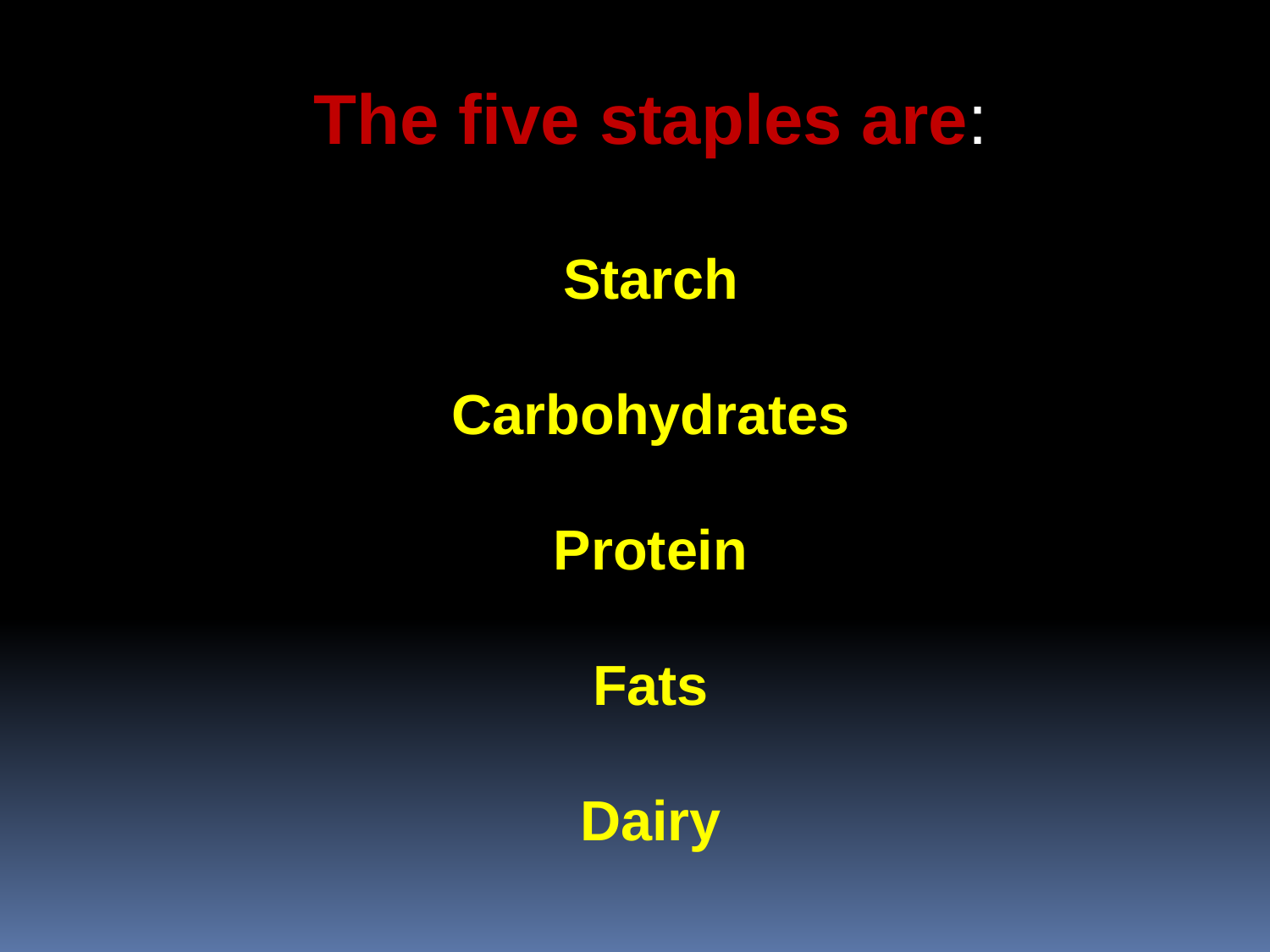

The five staples are:

Starch

Carbohydrates

Protein

Fats

Dairy